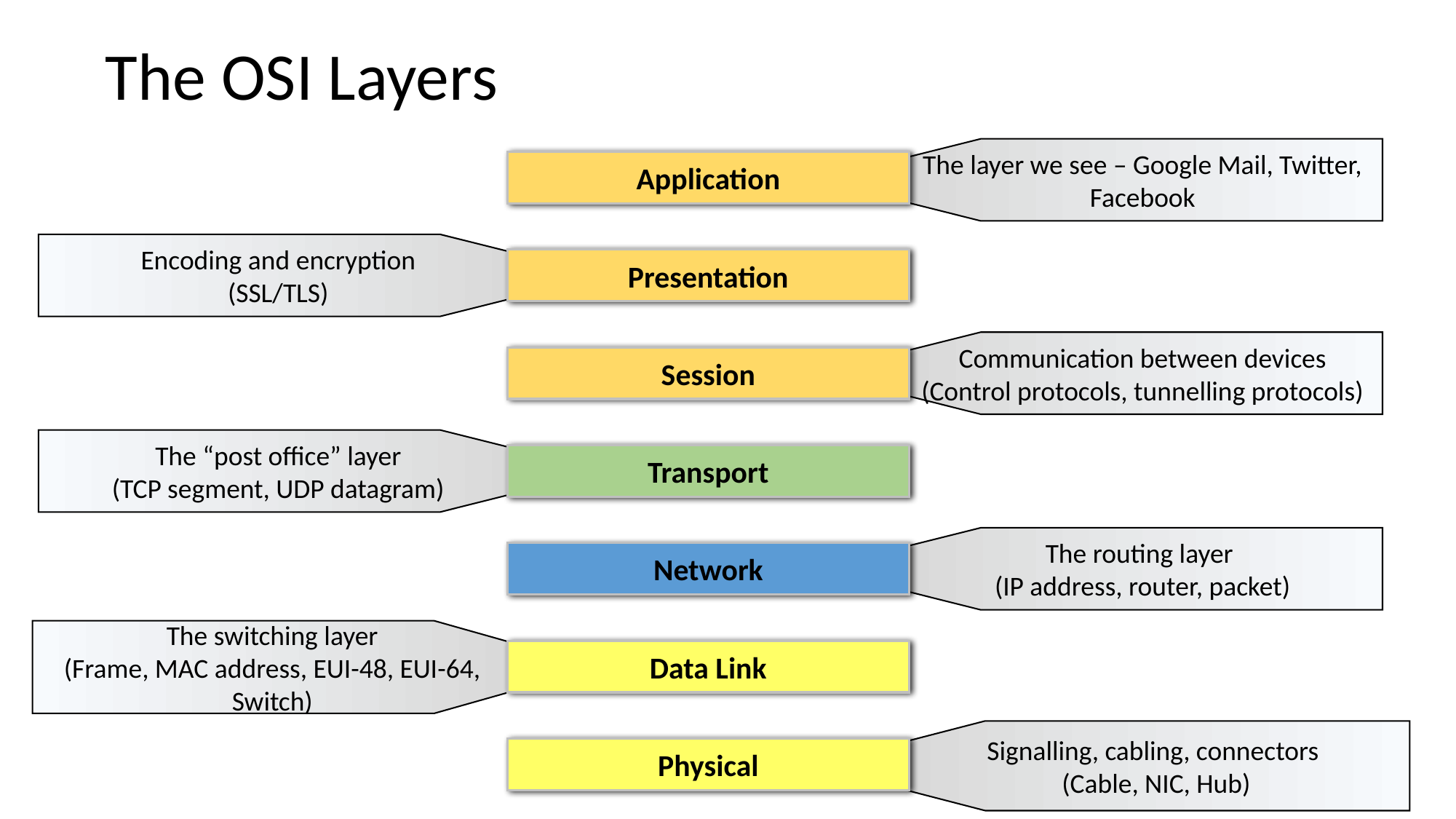

# The OSI Layers
The layer we see – Google Mail, Twitter, Facebook
Application
Encoding and encryption
(SSL/TLS)
Presentation
Communication between devices (Control protocols, tunnelling protocols)
Session
The “post office” layer
(TCP segment, UDP datagram)
Transport
The routing layer
(IP address, router, packet)
Network
The switching layer
(Frame, MAC address, EUI-48, EUI-64, Switch)
Data Link
Signalling, cabling, connectors
(Cable, NIC, Hub)
Physical